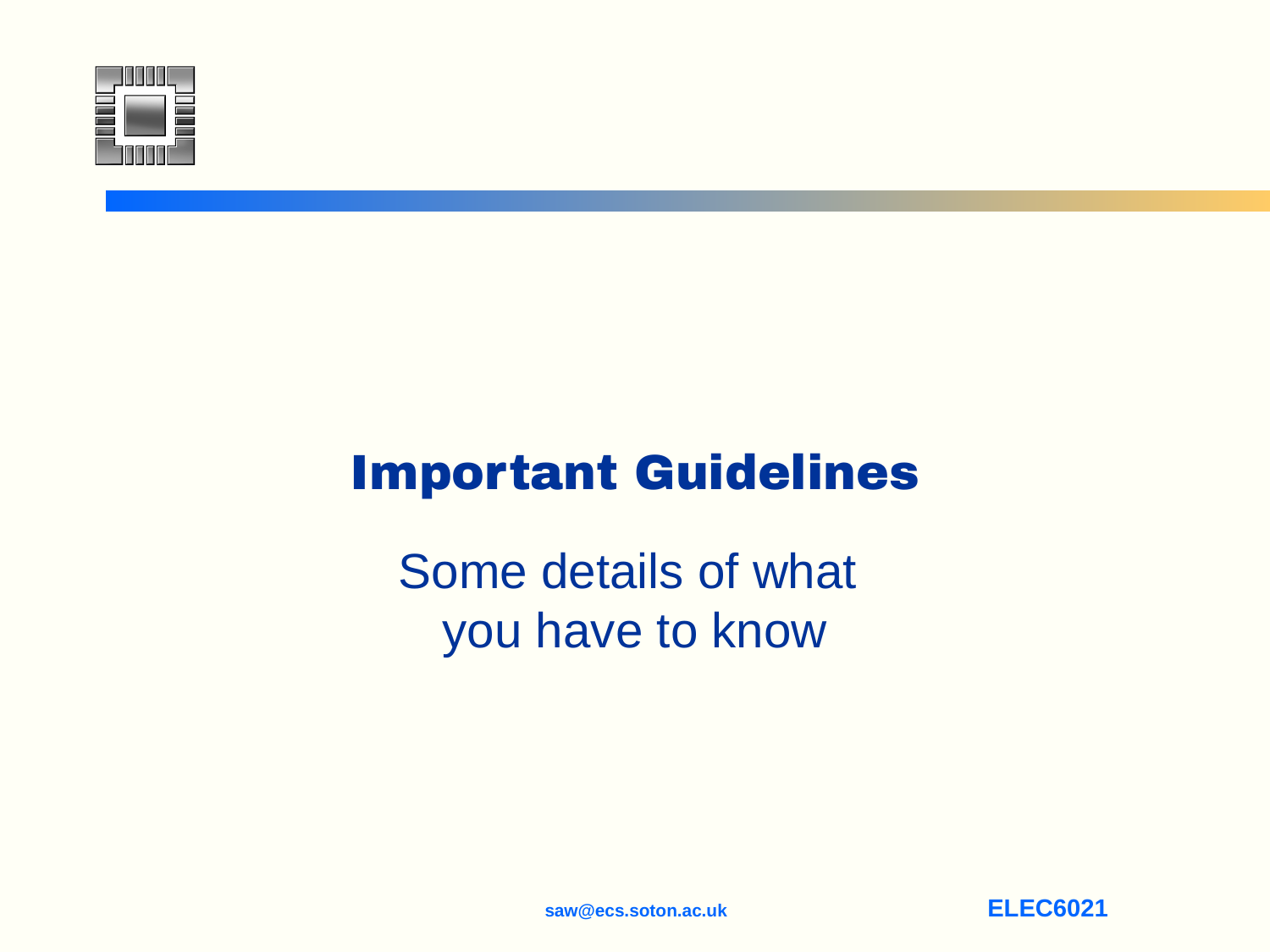

# Important Guidelines
Some details of what
you have to know
saw@ecs.soton.ac.uk